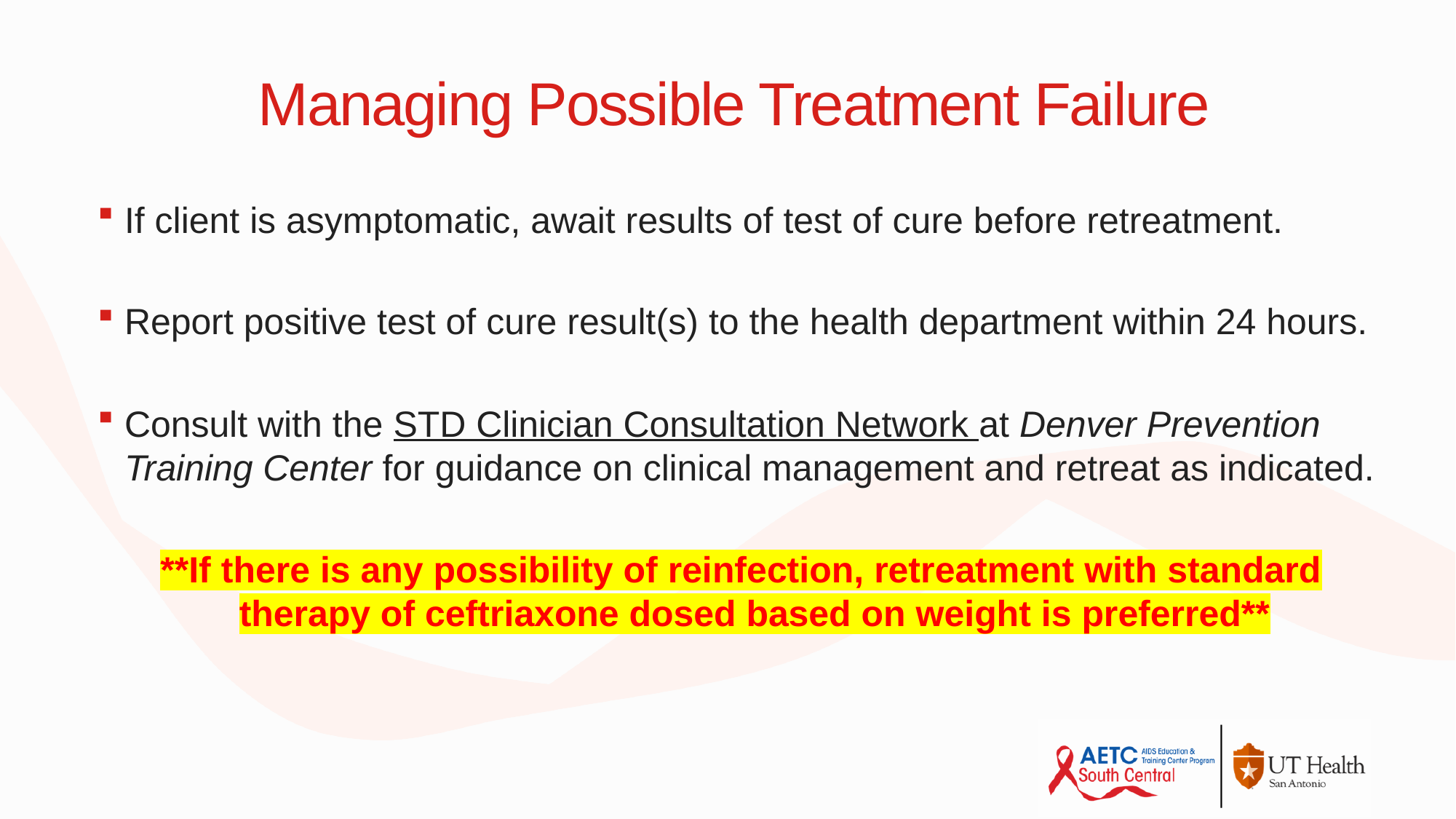

# Managing Possible Treatment Failure
If client is asymptomatic, await results of test of cure before retreatment.

Report positive test of cure result(s) to the health department within 24 hours.

Consult with the STD Clinician Consultation Network at Denver Prevention Training Center for guidance on clinical management and retreat as indicated.

**If there is any possibility of reinfection, retreatment with standard therapy of ceftriaxone dosed based on weight is preferred**